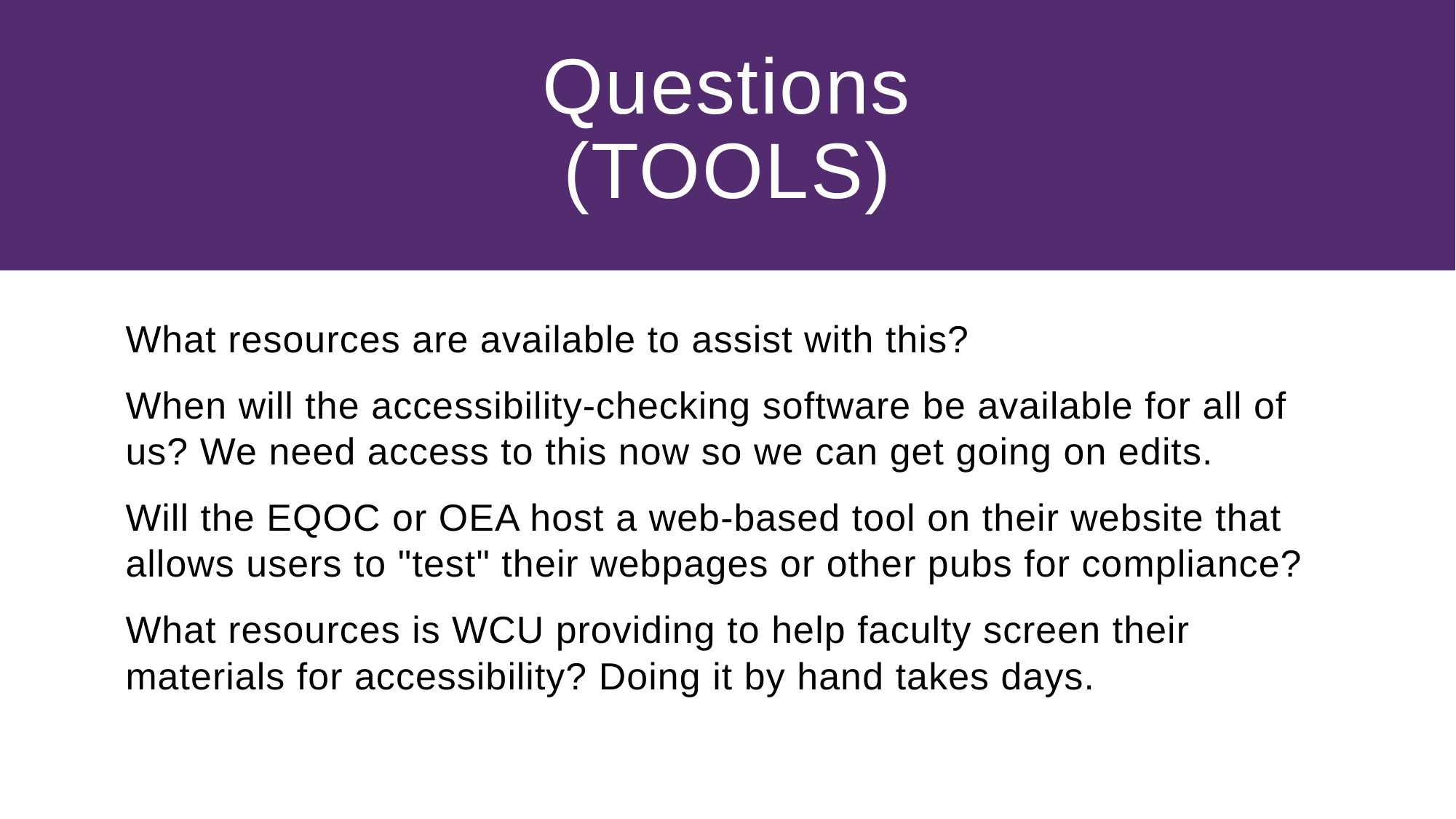

# Questions (TOOLS)
What resources are available to assist with this?
When will the accessibility-checking software be available for all of us? We need access to this now so we can get going on edits.
Will the EQOC or OEA host a web-based tool on their website that allows users to "test" their webpages or other pubs for compliance?
What resources is WCU providing to help faculty screen their materials for accessibility? Doing it by hand takes days.